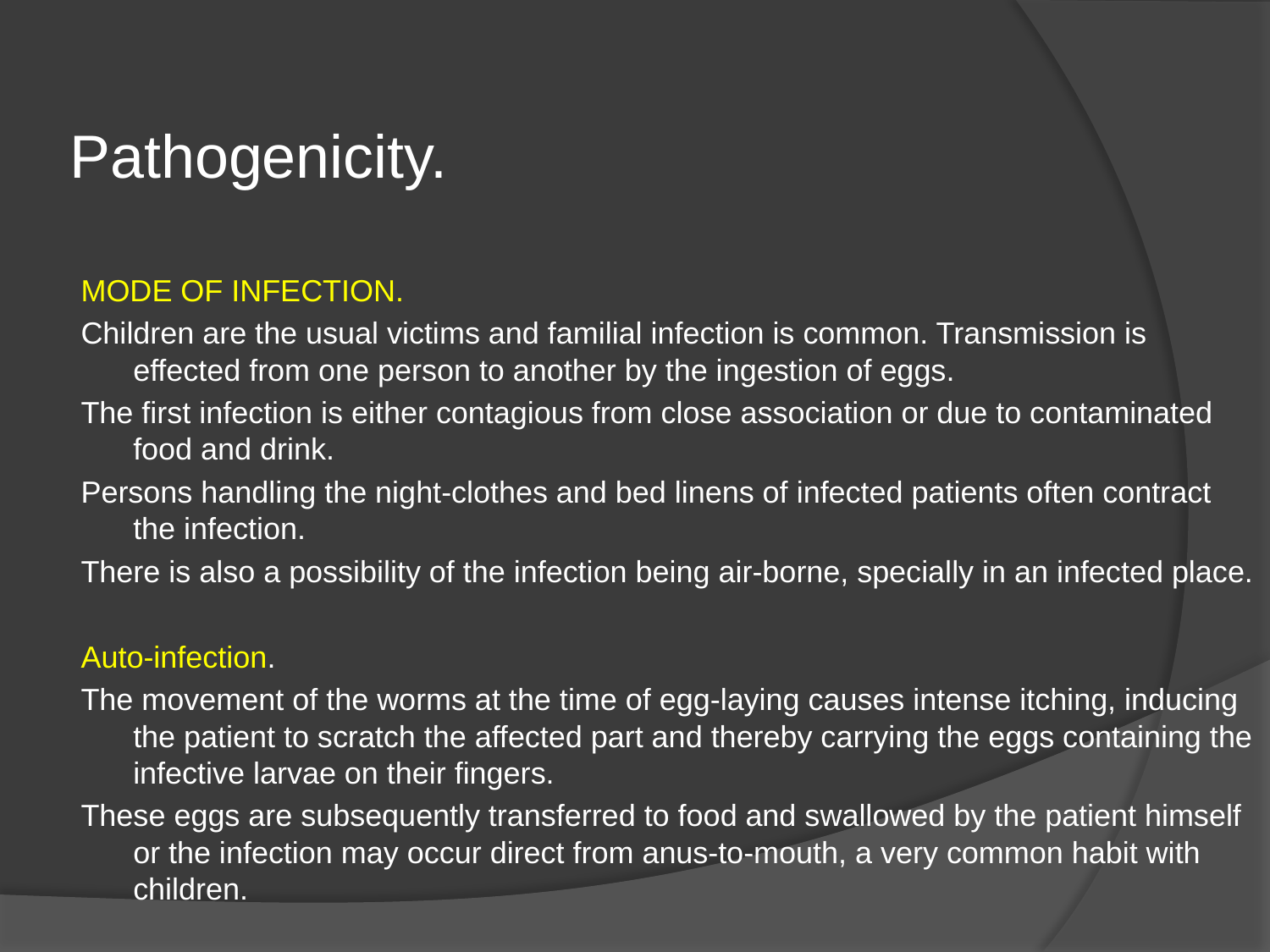

# Pathogenicity.

MODE OF INFECTION.
Children are the usual victims and familial infection is common. Transmission is effected from one person to another by the ingestion of eggs.
The first infection is either contagious from close association or due to contaminated food and drink.
Persons handling the night-clothes and bed linens of infected patients often contract the infection.
There is also a possibility of the infection being air-borne, specially in an infected place.

Auto-infection.
The movement of the worms at the time of egg-laying causes intense itching, inducing the patient to scratch the affected part and thereby carrying the eggs containing the infective larvae on their fingers.
These eggs are subsequently transferred to food and swallowed by the patient himself or the infection may occur direct from anus-to-mouth, a very common habit with children.